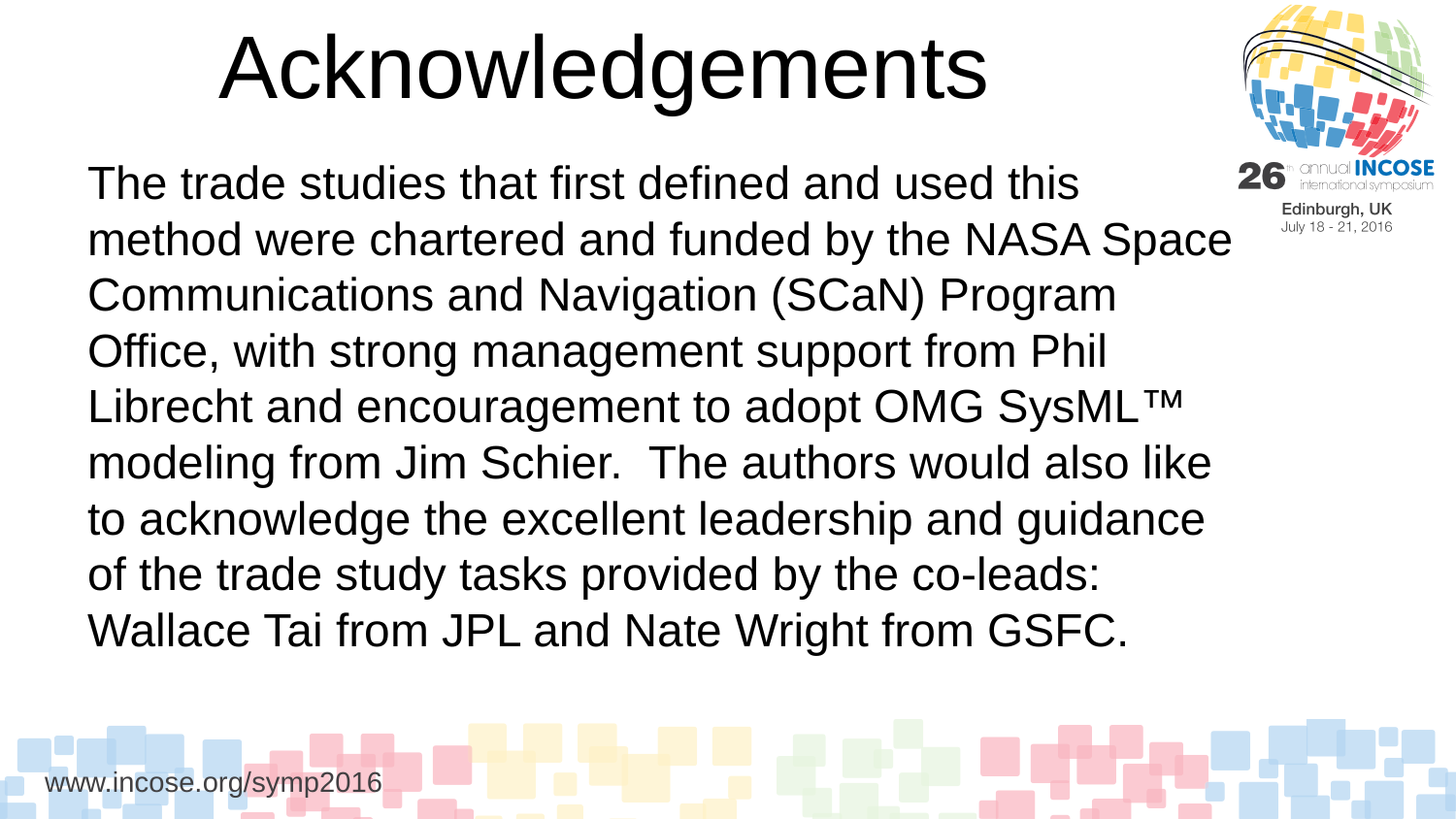

# Acknowledgements
The trade studies that first defined and used this method were chartered and funded by the NASA Space Communications and Navigation (SCaN) Program Office, with strong management support from Phil Librecht and encouragement to adopt OMG SysML™ modeling from Jim Schier.  The authors would also like to acknowledge the excellent leadership and guidance of the trade study tasks provided by the co-leads: Wallace Tai from JPL and Nate Wright from GSFC.